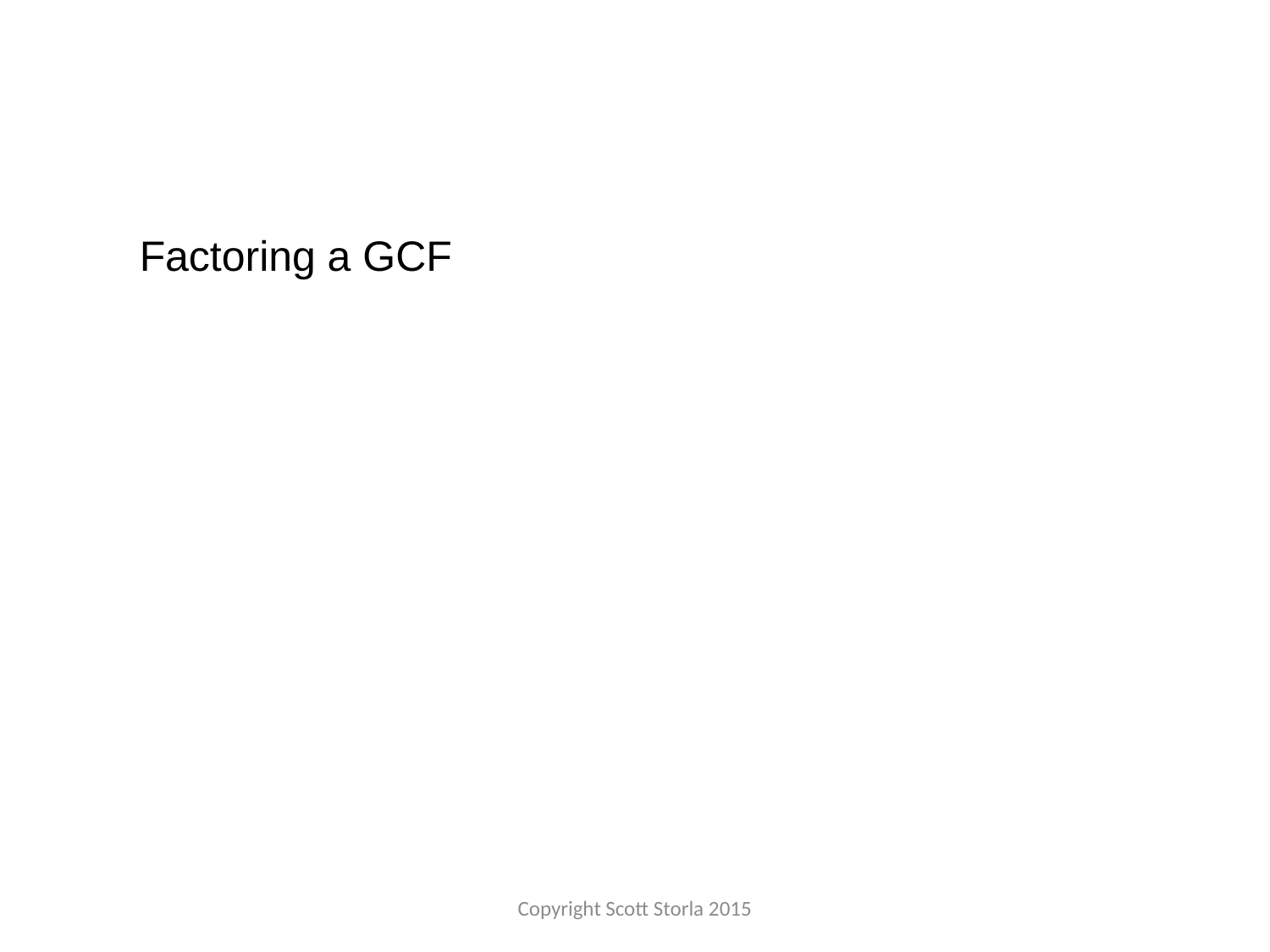

Factoring a GCF
Copyright Scott Storla 2015